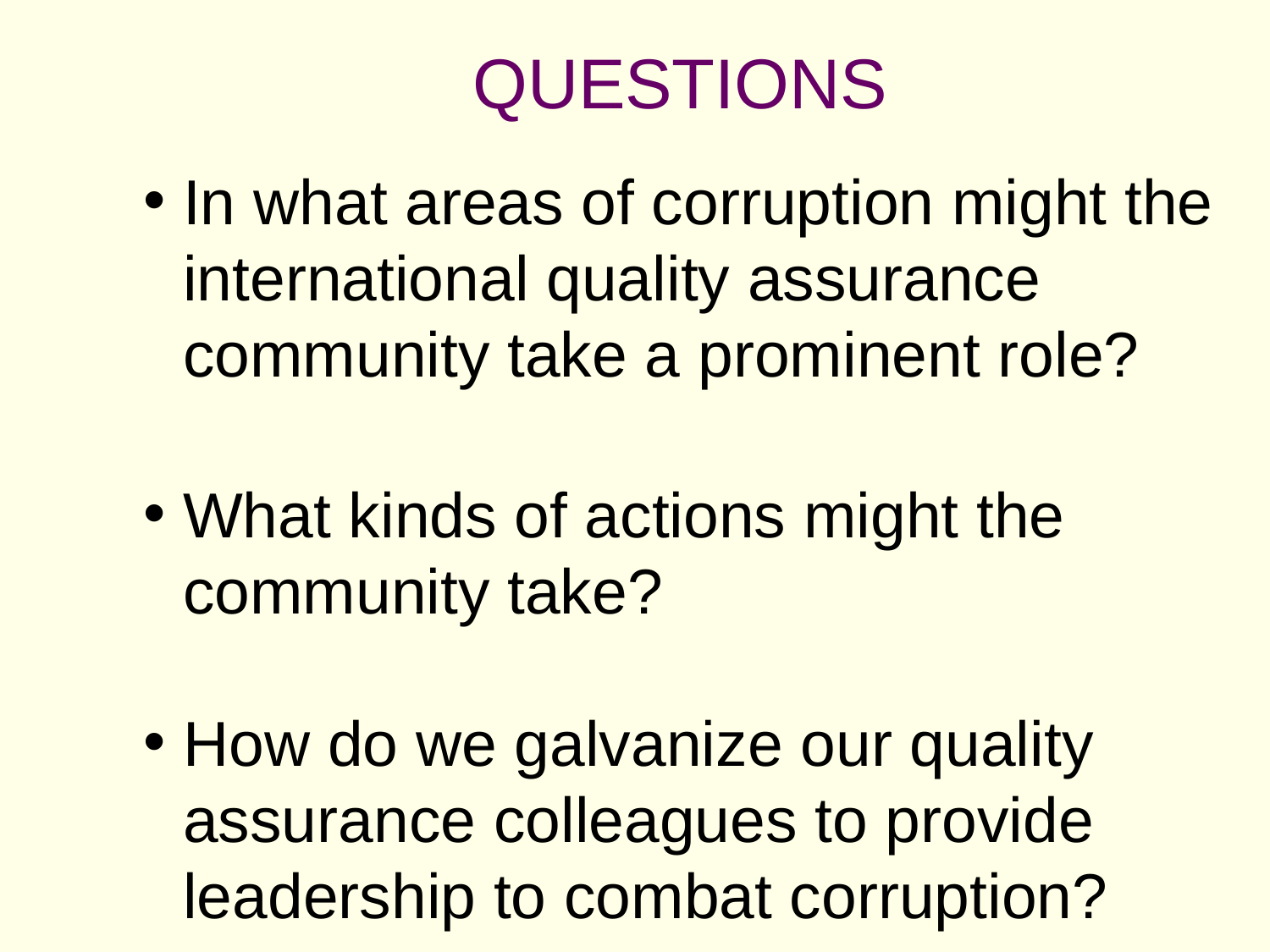

QUESTIONS

In what areas of corruption might the international quality assurance community take a prominent role?

What kinds of actions might the community take?

How do we galvanize our quality assurance colleagues to provide leadership to combat corruption?